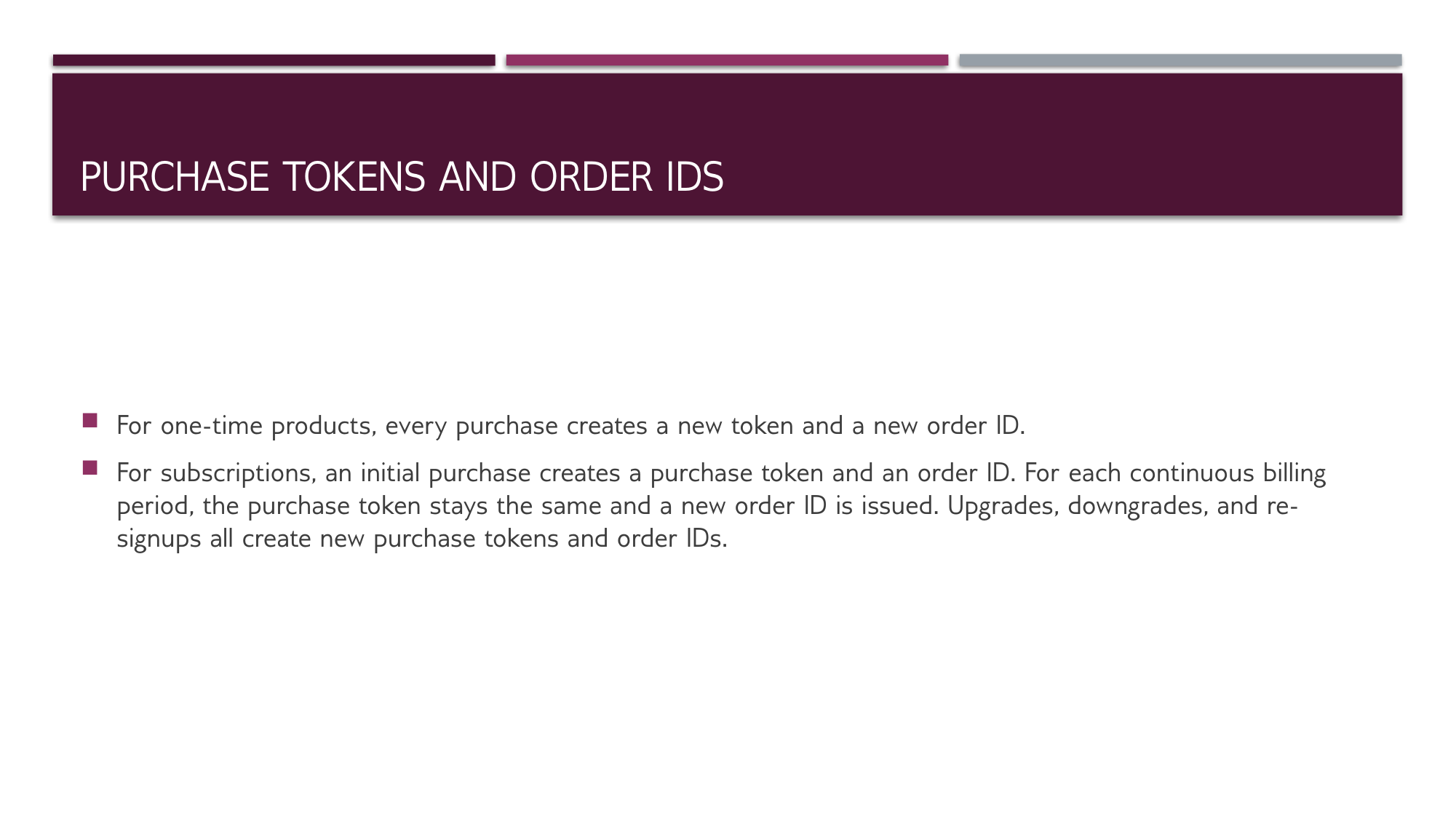

# Purchase tokens and order IDs
For one-time products, every purchase creates a new token and a new order ID.
For subscriptions, an initial purchase creates a purchase token and an order ID. For each continuous billing period, the purchase token stays the same and a new order ID is issued. Upgrades, downgrades, and re-signups all create new purchase tokens and order IDs.